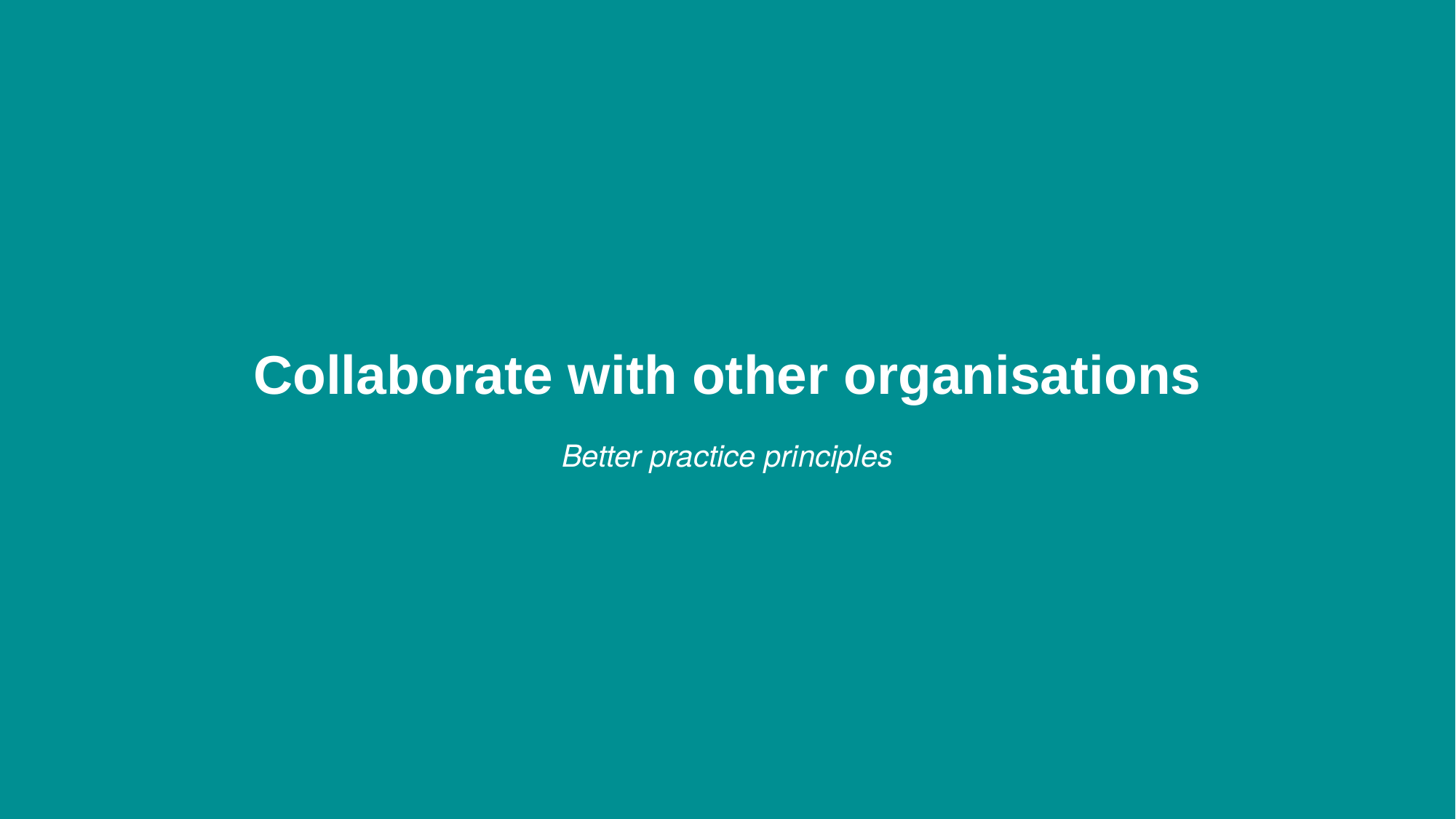

Collaborate with other organisations
Better practice principles